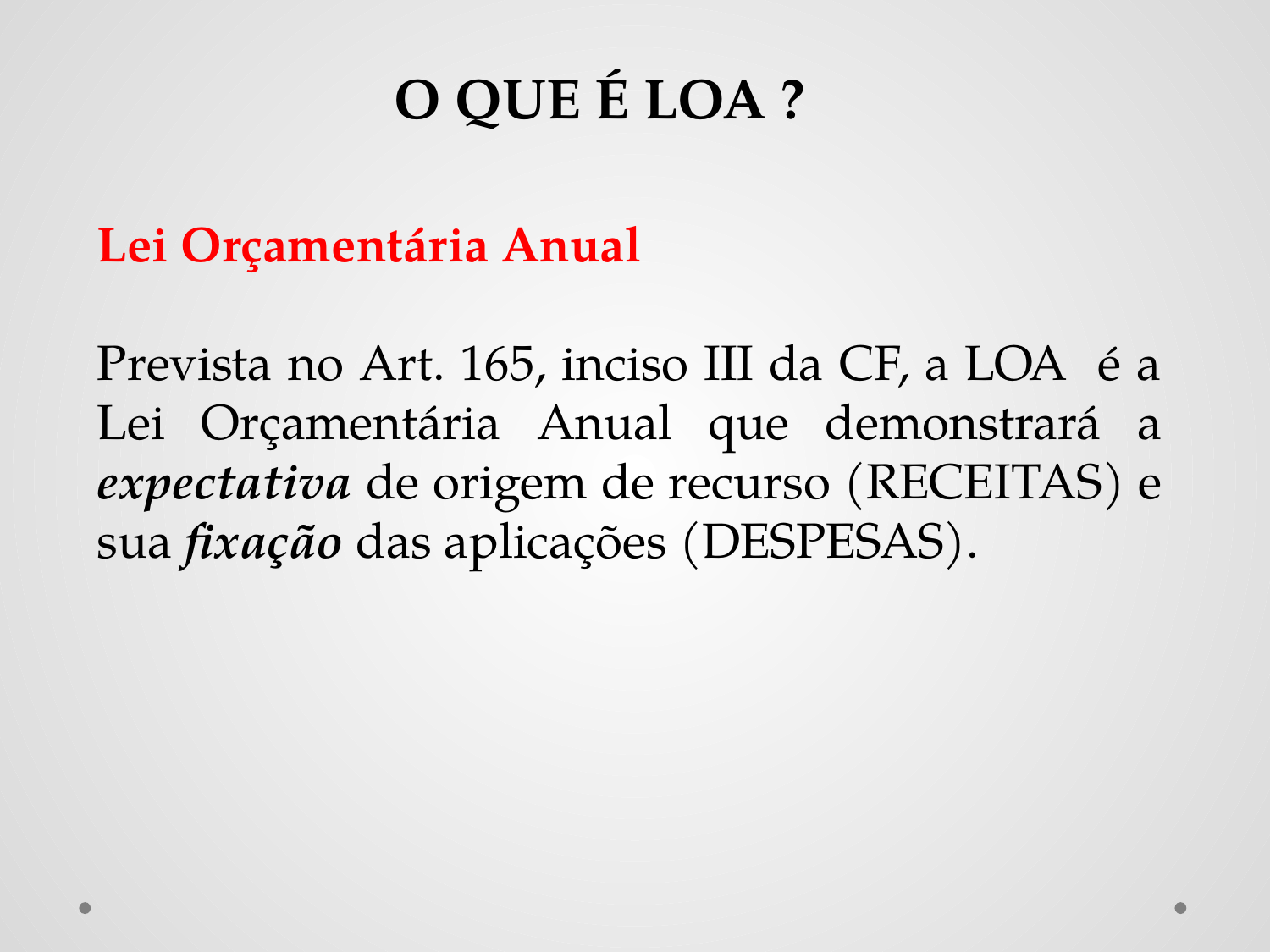

O QUE É LOA ?
Lei Orçamentária Anual

Prevista no Art. 165, inciso III da CF, a LOA  é a Lei Orçamentária Anual que demonstrará a expectativa de origem de recurso (RECEITAS) e sua fixação das aplicações (DESPESAS).